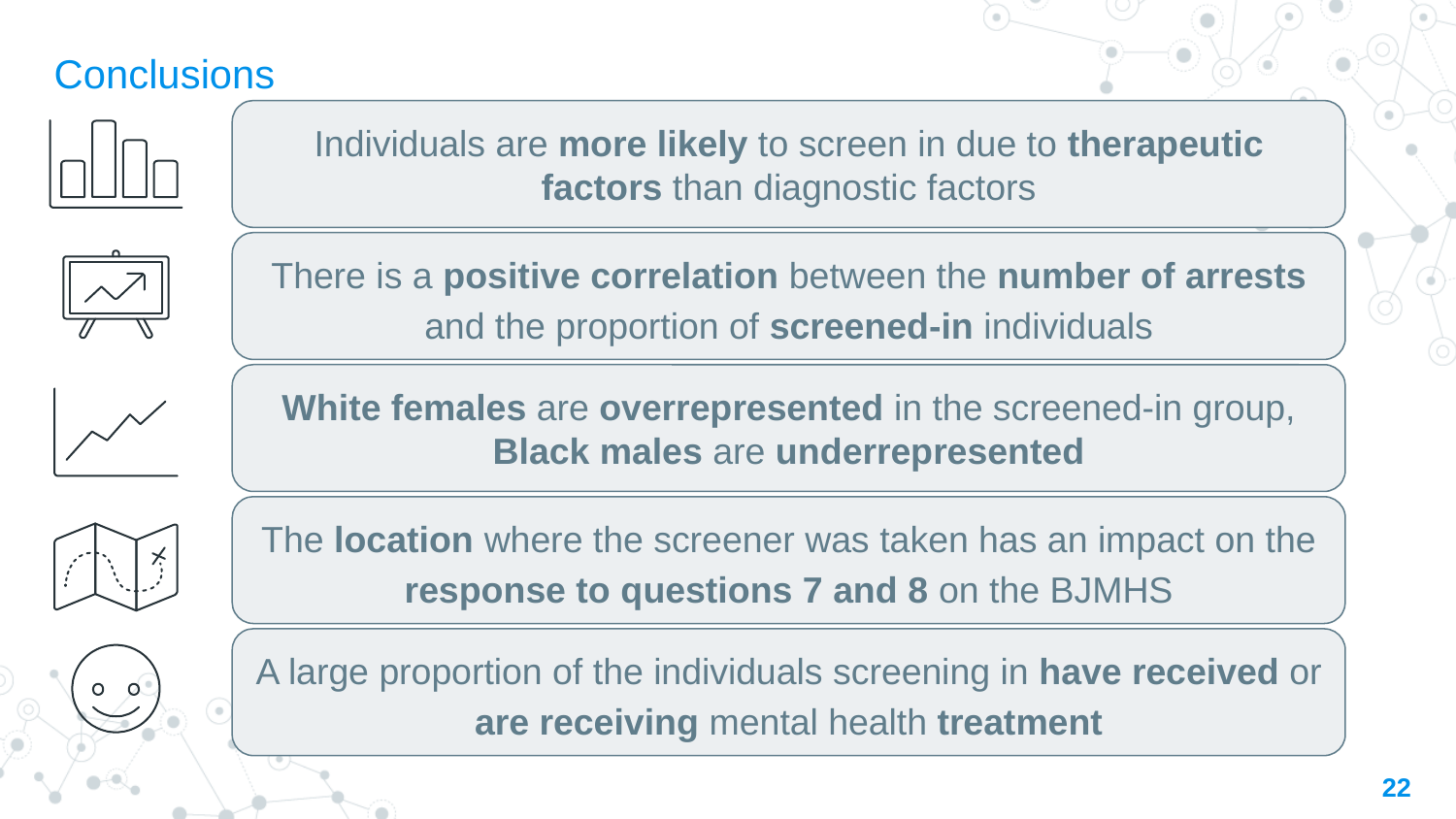

Conclusions
Individuals are more likely to screen in due to therapeutic factors than diagnostic factors

There is a positive correlation between the number of arrests and the proportion of screened-in individuals

White females are overrepresented in the screened-in group, Black males are underrepresented

The location where the screener was taken has an impact on the response to questions 7 and 8 on the BJMHS

A large proportion of the individuals screening in have received or are receiving mental health treatment

22